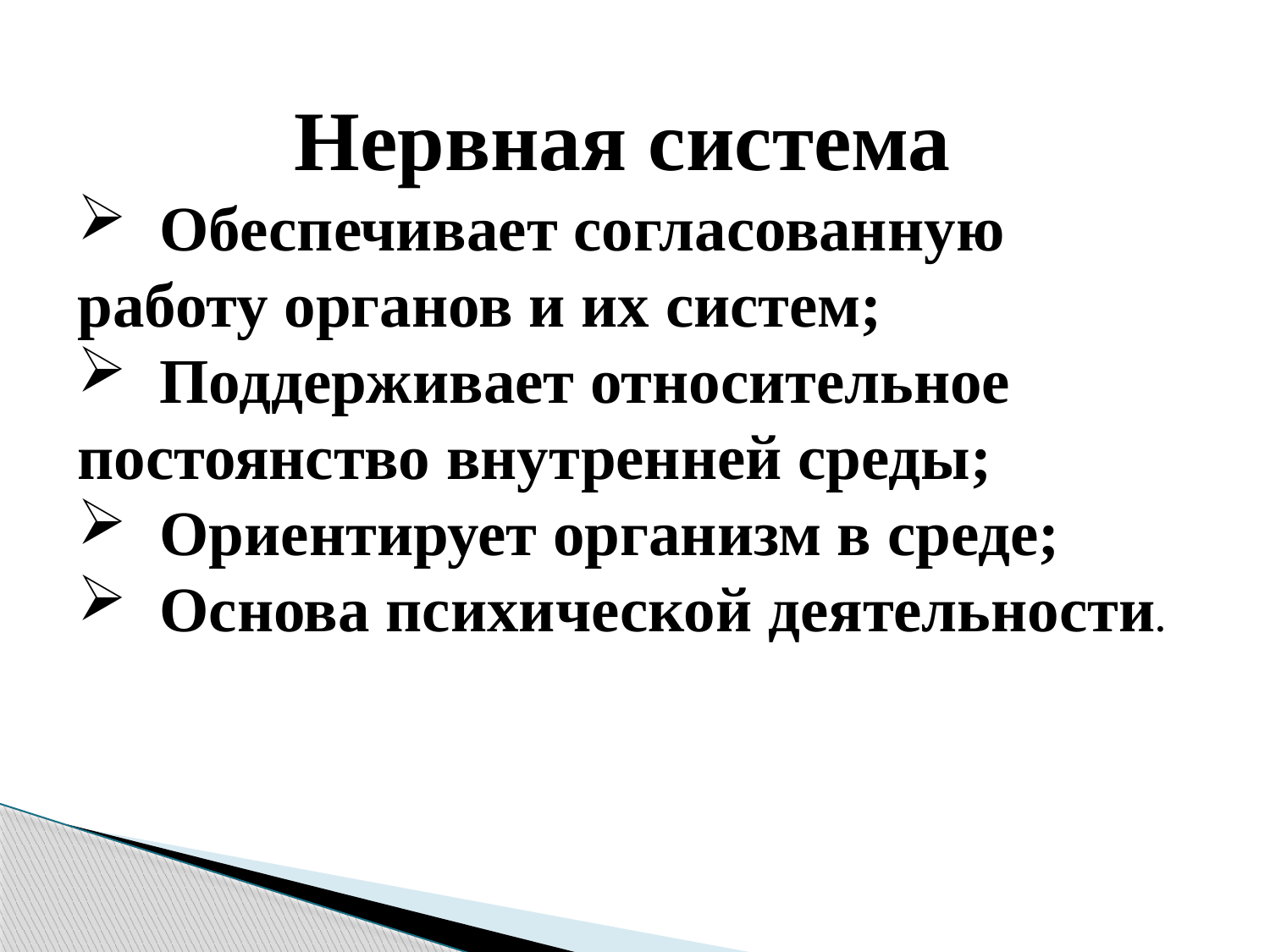

Нервная система
  Обеспечивает согласованную работу органов и их систем;
  Поддерживает относительное постоянство внутренней среды;
  Ориентирует организм в среде;
  Основа психической деятельности.